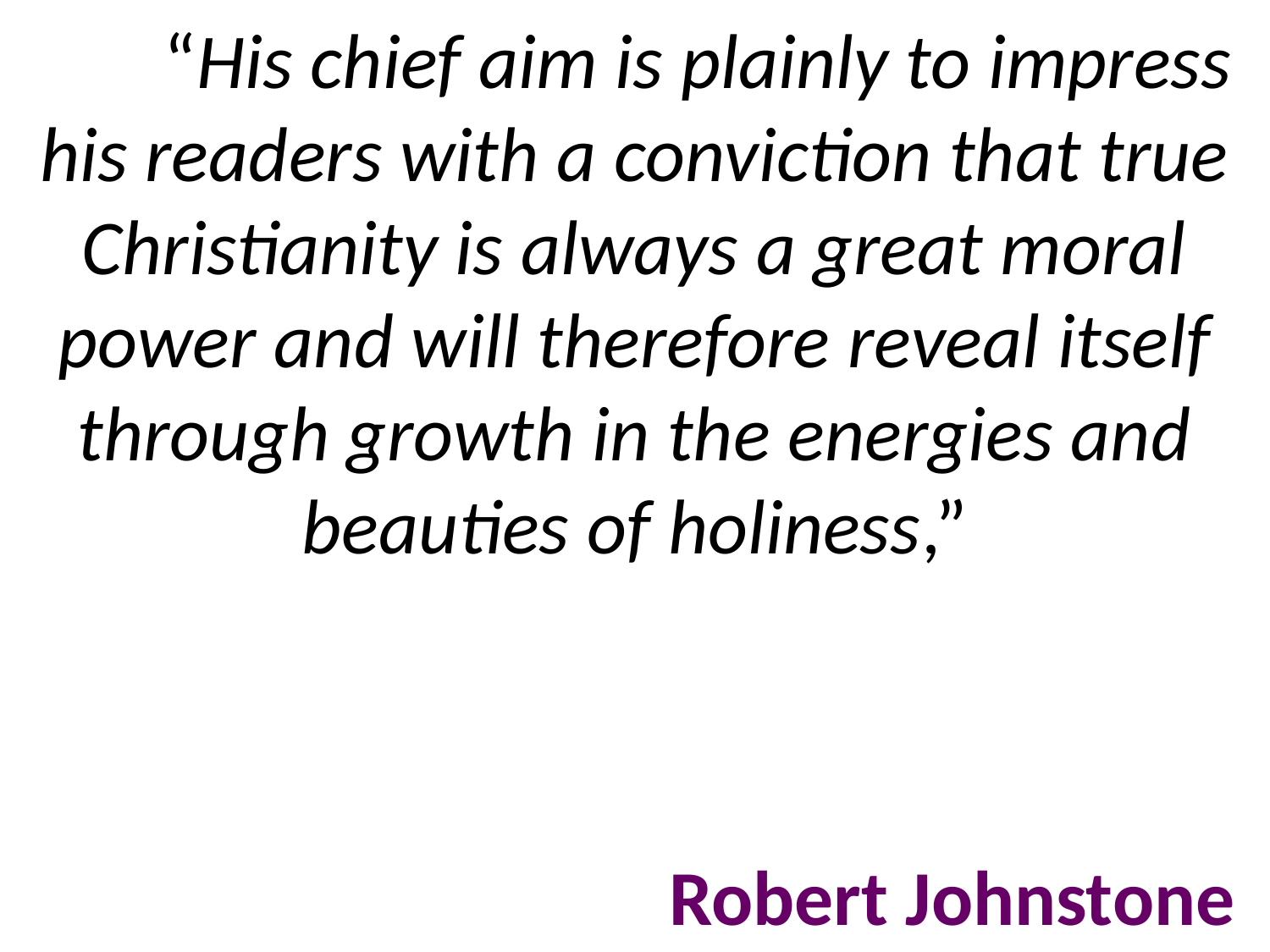

# “His chief aim is plainly to impress his readers with a conviction that true Christianity is always a great moral power and will therefore reveal itself through growth in the energies and beauties of holiness,” Robert Johnstone